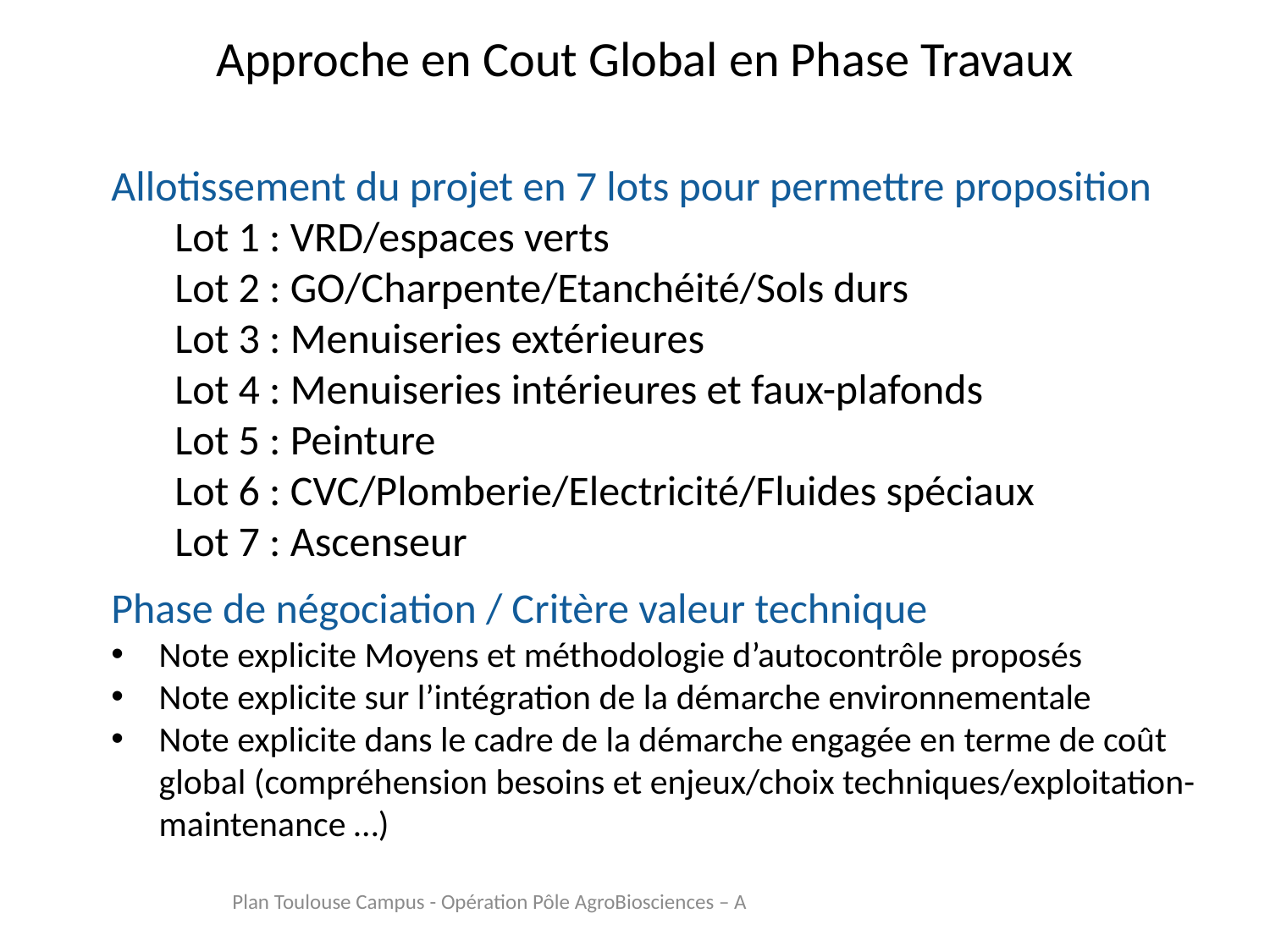

# Approche en Cout Global en Phase Travaux
Allotissement du projet en 7 lots pour permettre proposition
Lot 1 : VRD/espaces verts
Lot 2 : GO/Charpente/Etanchéité/Sols durs
Lot 3 : Menuiseries extérieures
Lot 4 : Menuiseries intérieures et faux-plafonds
Lot 5 : Peinture
Lot 6 : CVC/Plomberie/Electricité/Fluides spéciaux
Lot 7 : Ascenseur

Phase de négociation / Critère valeur technique
Note explicite Moyens et méthodologie d’autocontrôle proposés
Note explicite sur l’intégration de la démarche environnementale
Note explicite dans le cadre de la démarche engagée en terme de coût global (compréhension besoins et enjeux/choix techniques/exploitation-maintenance …)
Plan Toulouse Campus - Opération Pôle AgroBiosciences – A